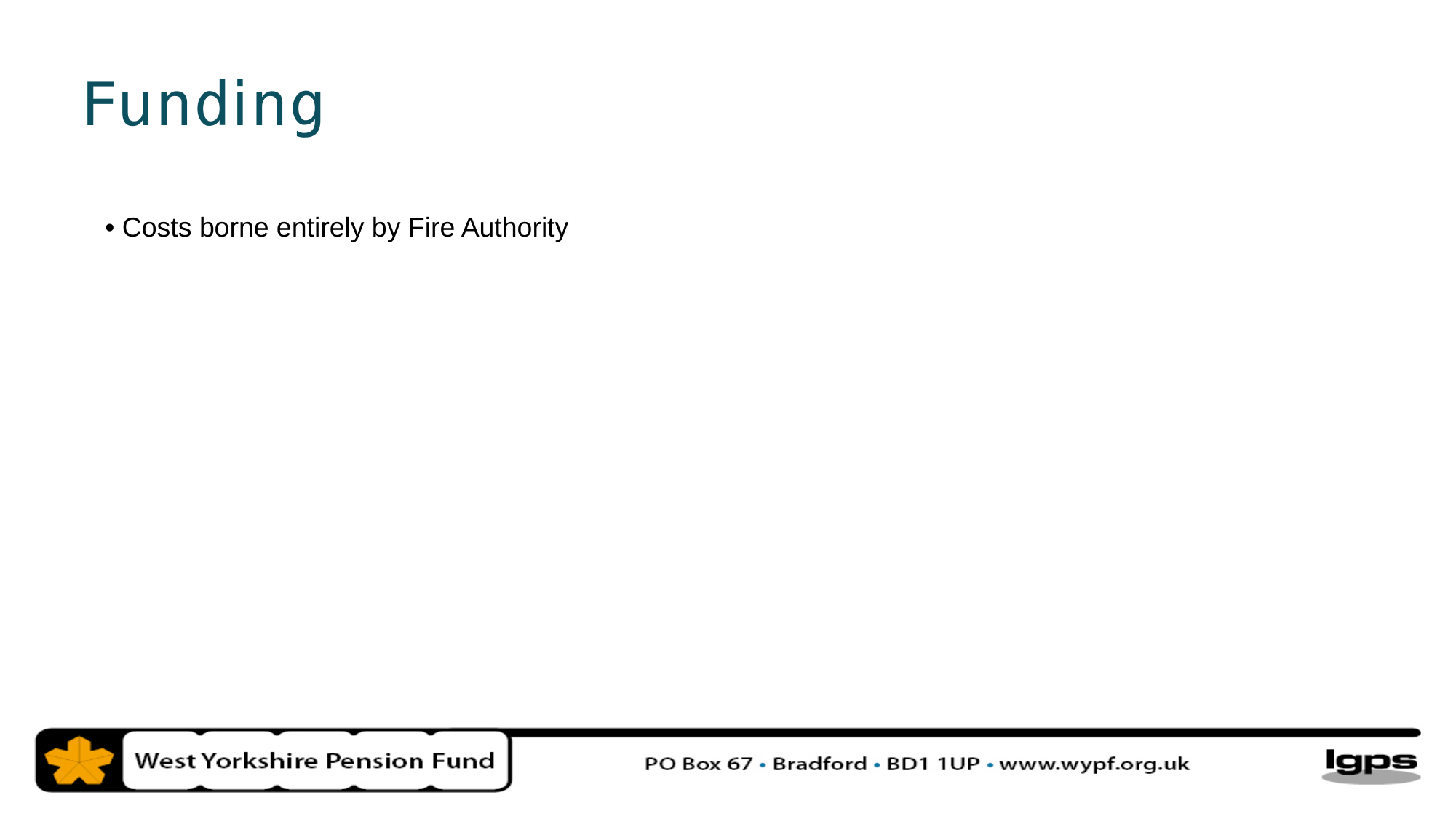

Funding

• Costs borne entirely by Fire Authority